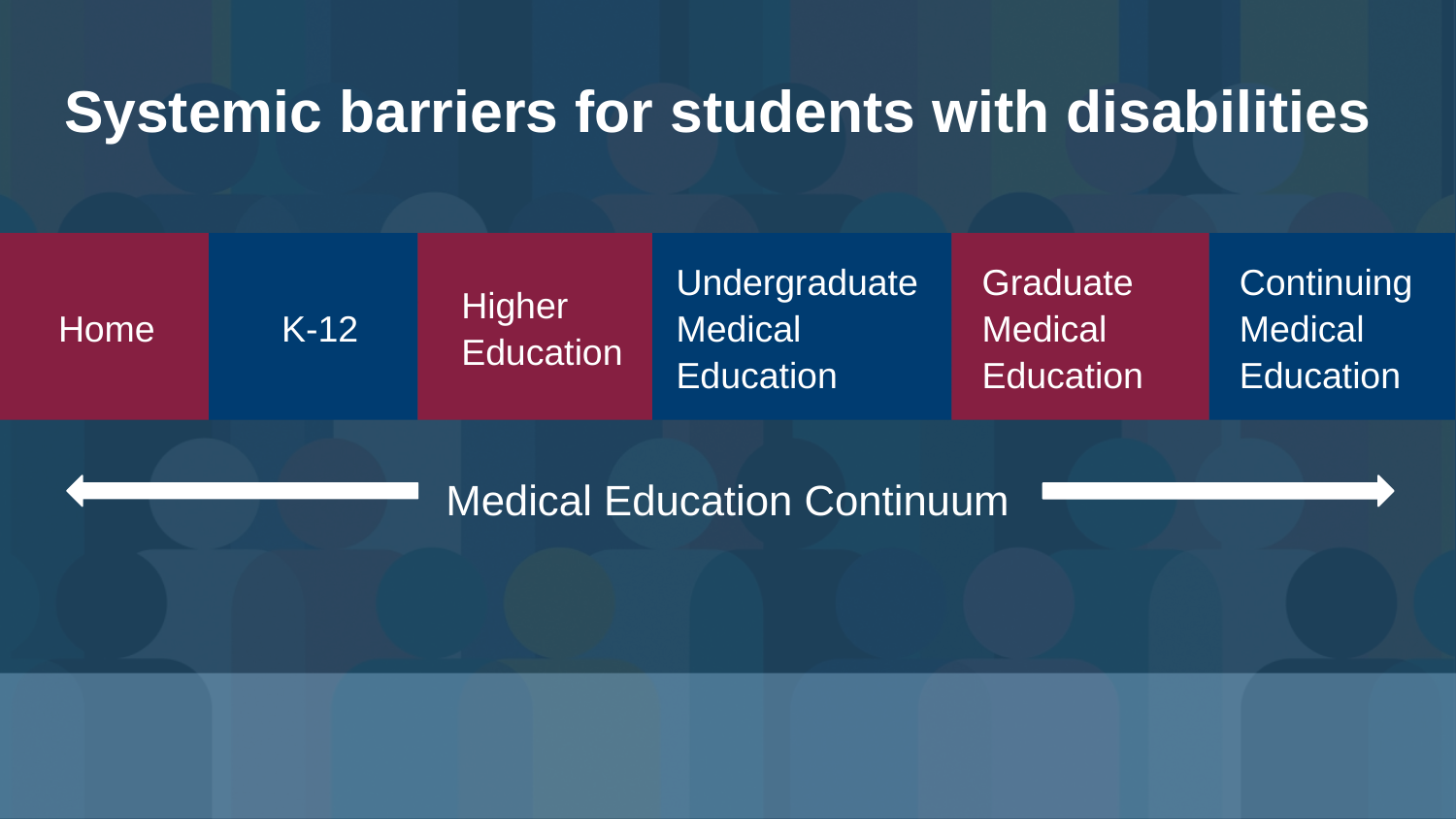

# Systemic barriers for students with disabilities
Home
K-12
Higher Education
Undergraduate Medical Education
Graduate Medical Education
Continuing Medical Education
Medical Education Continuum